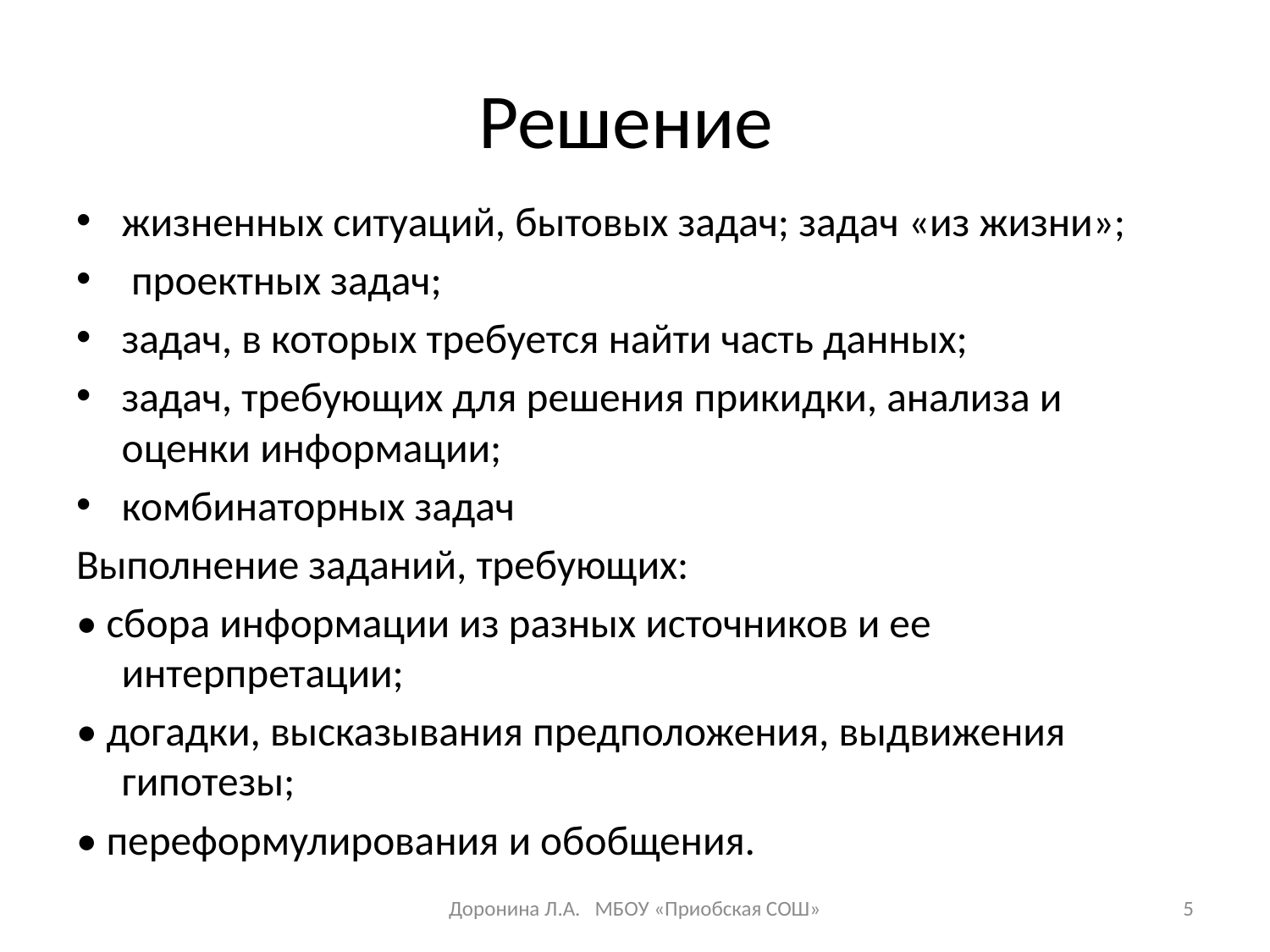

# Решение
жизненных ситуаций, бытовых задач; задач «из жизни»;
 проектных задач;
задач, в которых требуется найти часть данных;
задач, требующих для решения прикидки, анализа и оценки информации;
комбинаторных задач
Выполнение заданий, требующих:
• сбора информации из разных источников и ее интерпретации;
• догадки, высказывания предположения, выдвижения гипотезы;
• переформулирования и обобщения.
Доронина Л.А.   МБОУ «Приобская СОШ»
5